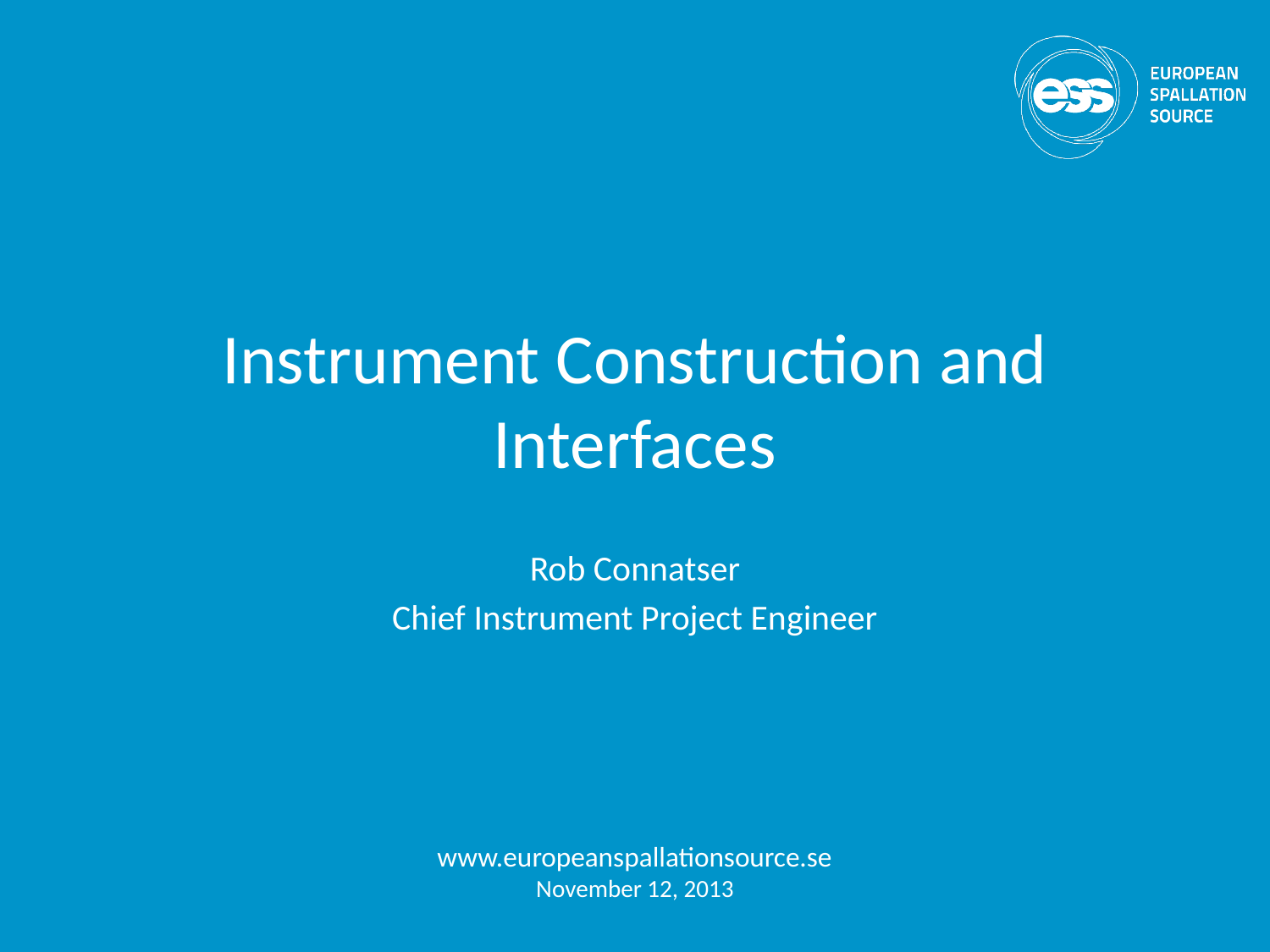

# Instrument Construction and Interfaces
Rob Connatser
Chief Instrument Project Engineer
www.europeanspallationsource.se
November 12, 2013